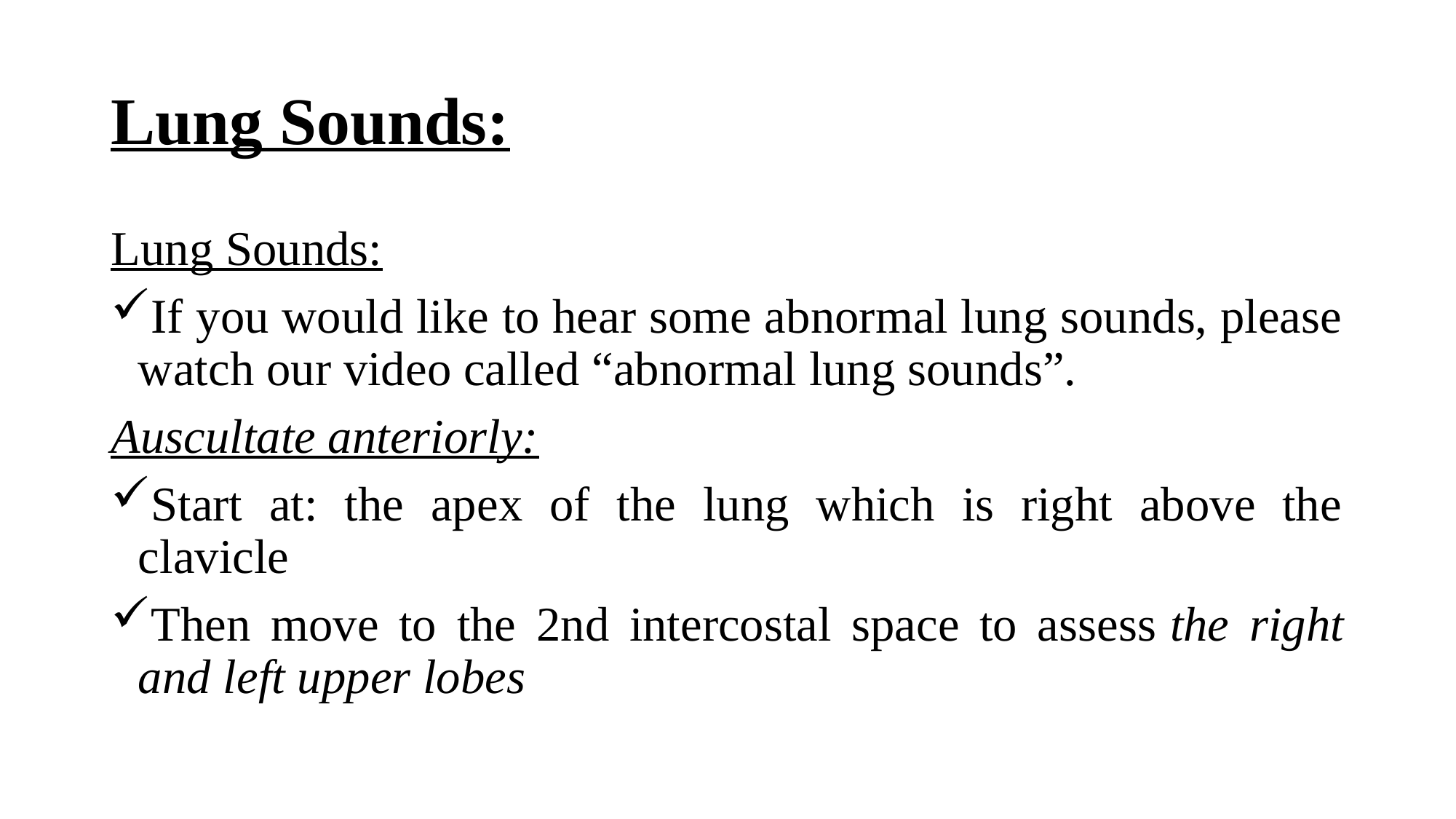

# Lung Sounds:
Lung Sounds:
If you would like to hear some abnormal lung sounds, please watch our video called “abnormal lung sounds”.
Auscultate anteriorly:
Start at: the apex of the lung which is right above the clavicle
Then move to the 2nd intercostal space to assess the right and left upper lobes